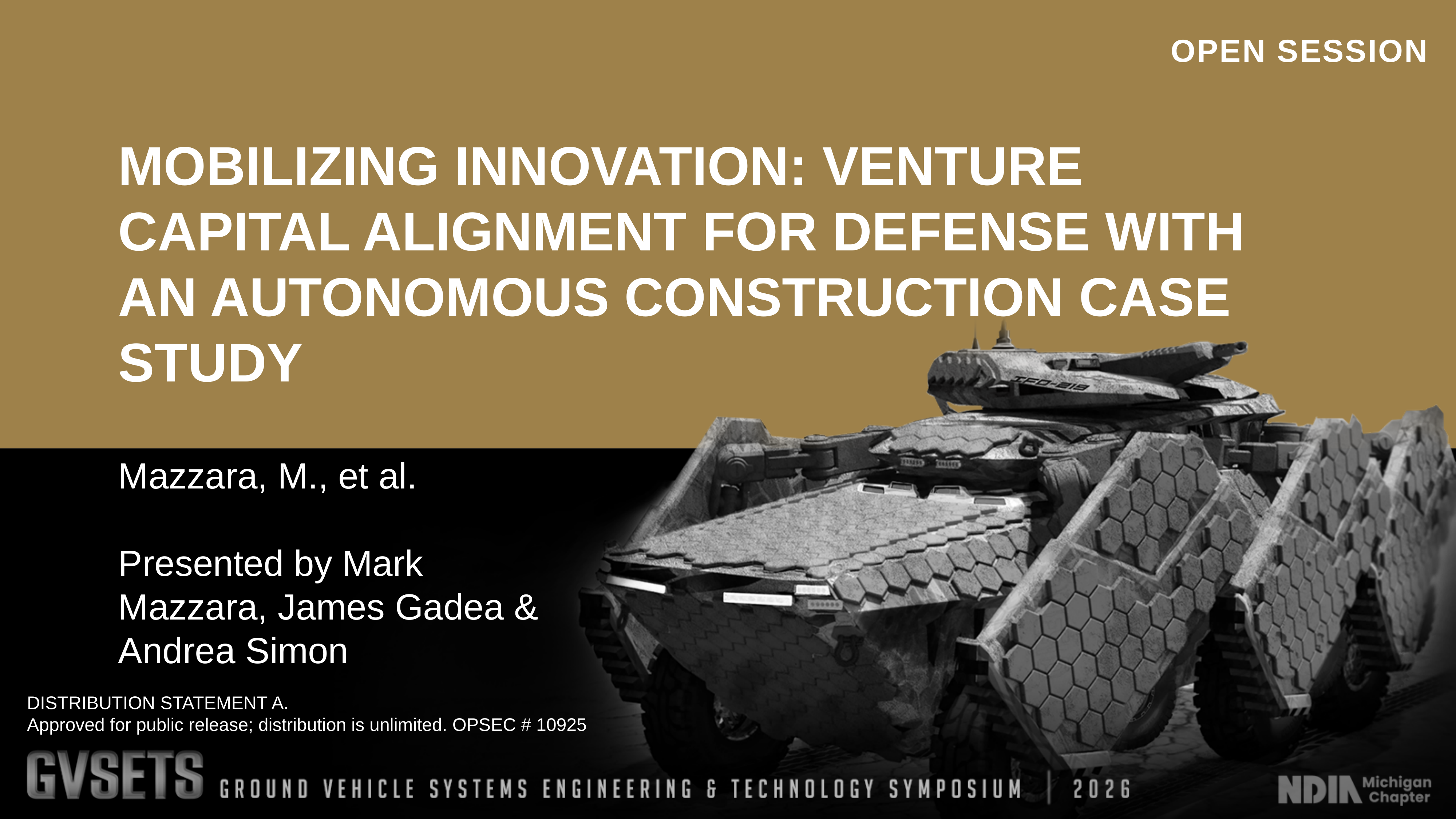

MOBILIZING INNOVATION: VENTURE CAPITAL ALIGNMENT FOR DEFENSE WITH AN AUTONOMOUS CONSTRUCTION CASE STUDY
Mazzara, M., et al.

Presented by Mark Mazzara, James Gadea & Andrea Simon
DISTRIBUTION STATEMENT A.
Approved for public release; distribution is unlimited. OPSEC # 10925